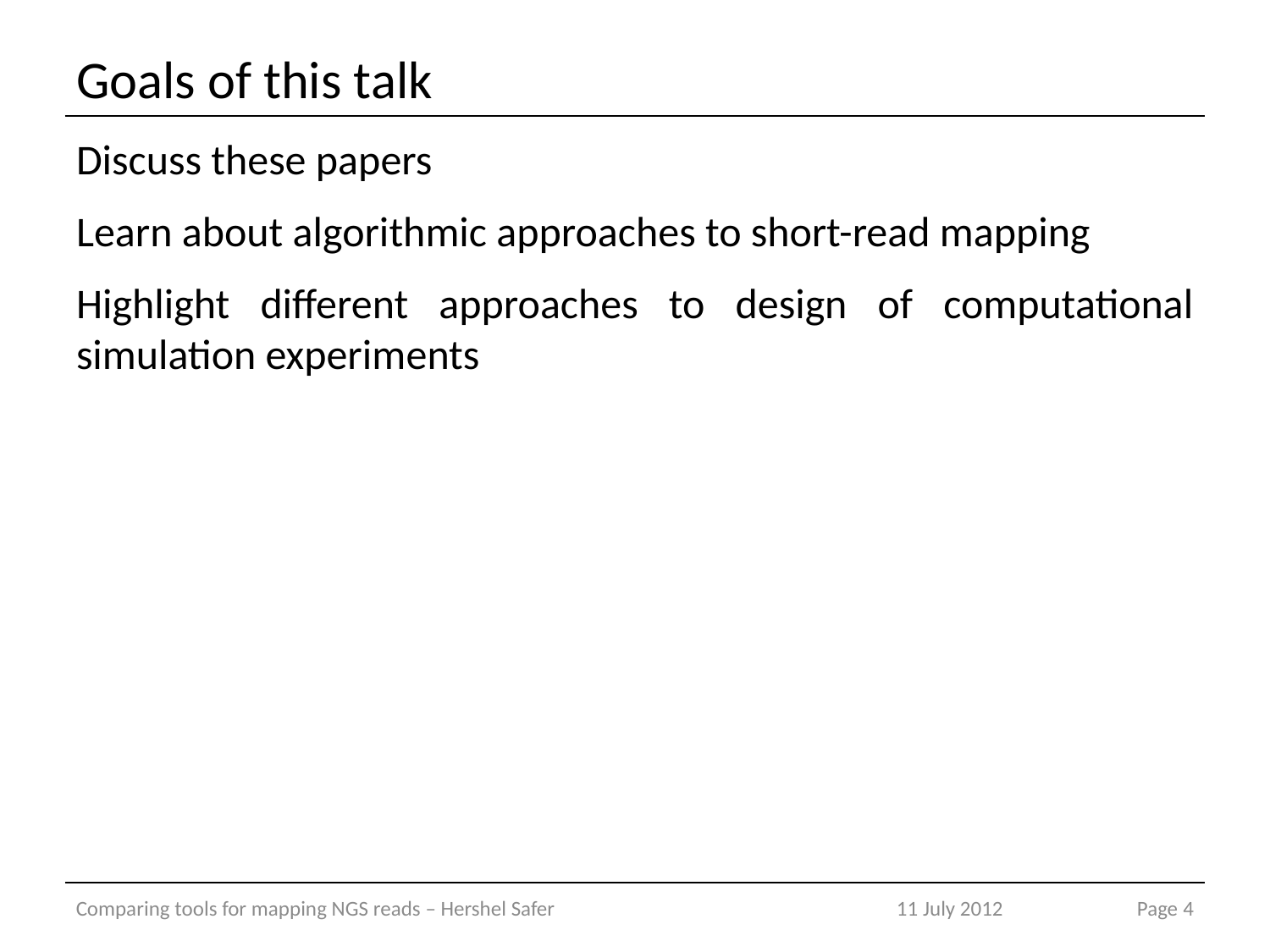

# Goals of this talk
Discuss these papers
Learn about algorithmic approaches to short-read mapping
Highlight different approaches to design of computational simulation experiments
Comparing tools for mapping NGS reads – Hershel Safer
11 July 2012
Page 4